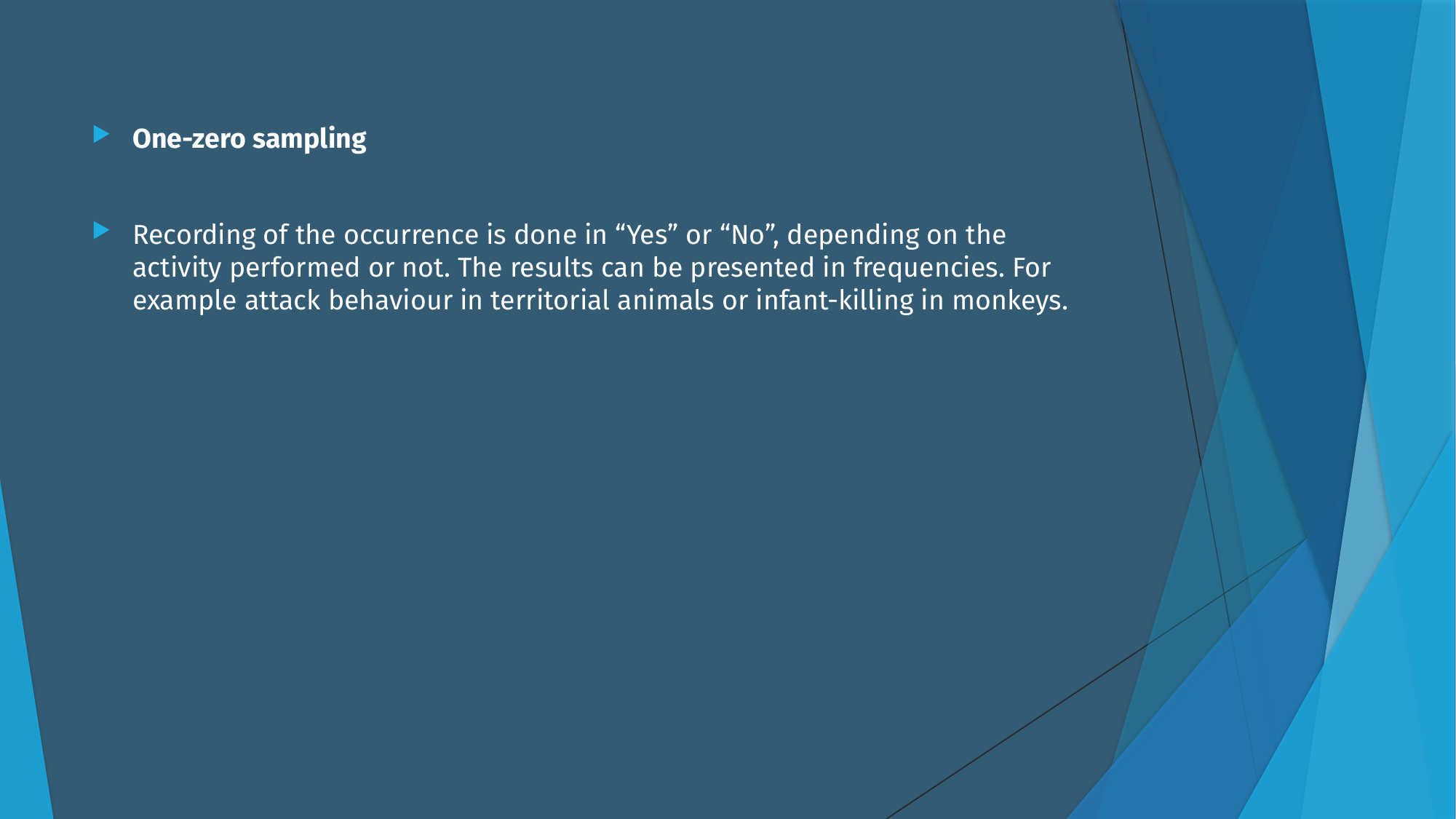

One-zero sampling

Recording of the occurrence is done in “Yes” or “No”, depending on the activity performed or not. The results can be presented in frequencies. For example attack behaviour in territorial animals or infant-killing in monkeys.